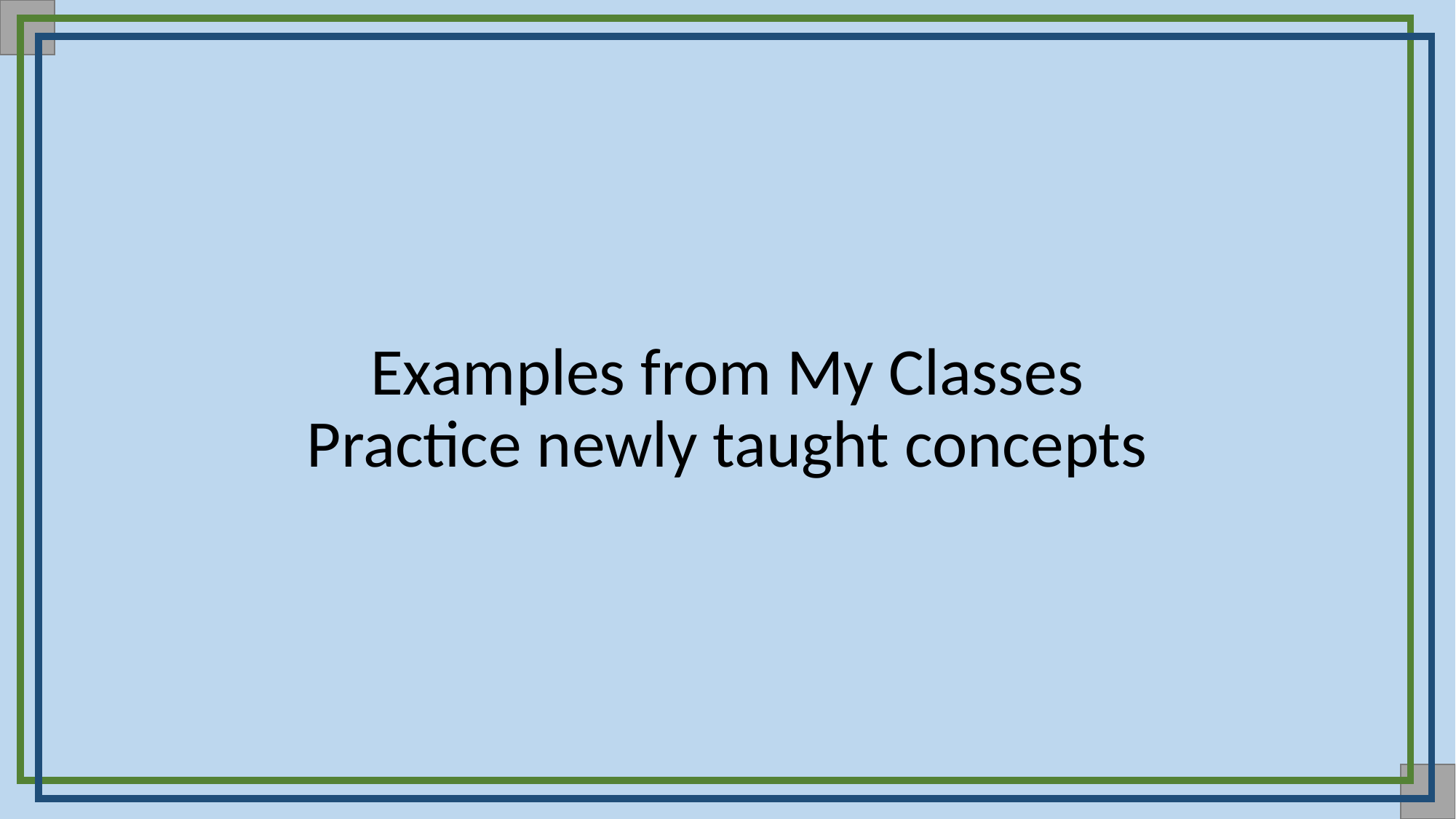

# Examples from My Classes Practice newly taught concepts